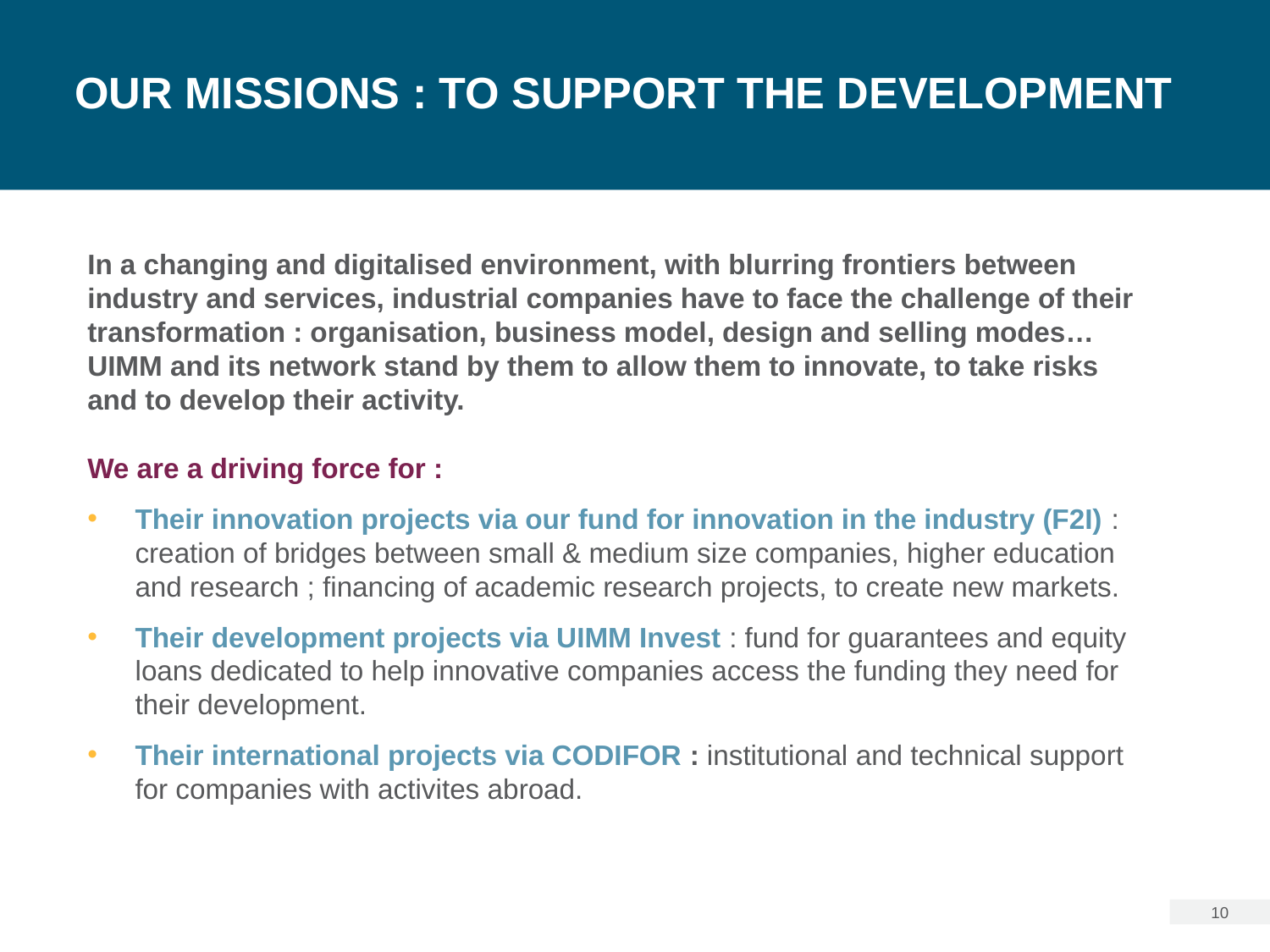

# Our missions : to support the development
In a changing and digitalised environment, with blurring frontiers between industry and services, industrial companies have to face the challenge of their transformation : organisation, business model, design and selling modes…
UIMM and its network stand by them to allow them to innovate, to take risks and to develop their activity.

We are a driving force for :

Their innovation projects via our fund for innovation in the industry (F2I) : creation of bridges between small & medium size companies, higher education and research ; financing of academic research projects, to create new markets.

Their development projects via UIMM Invest : fund for guarantees and equity loans dedicated to help innovative companies access the funding they need for their development.

Their international projects via CODIFOR : institutional and technical support for companies with activites abroad.